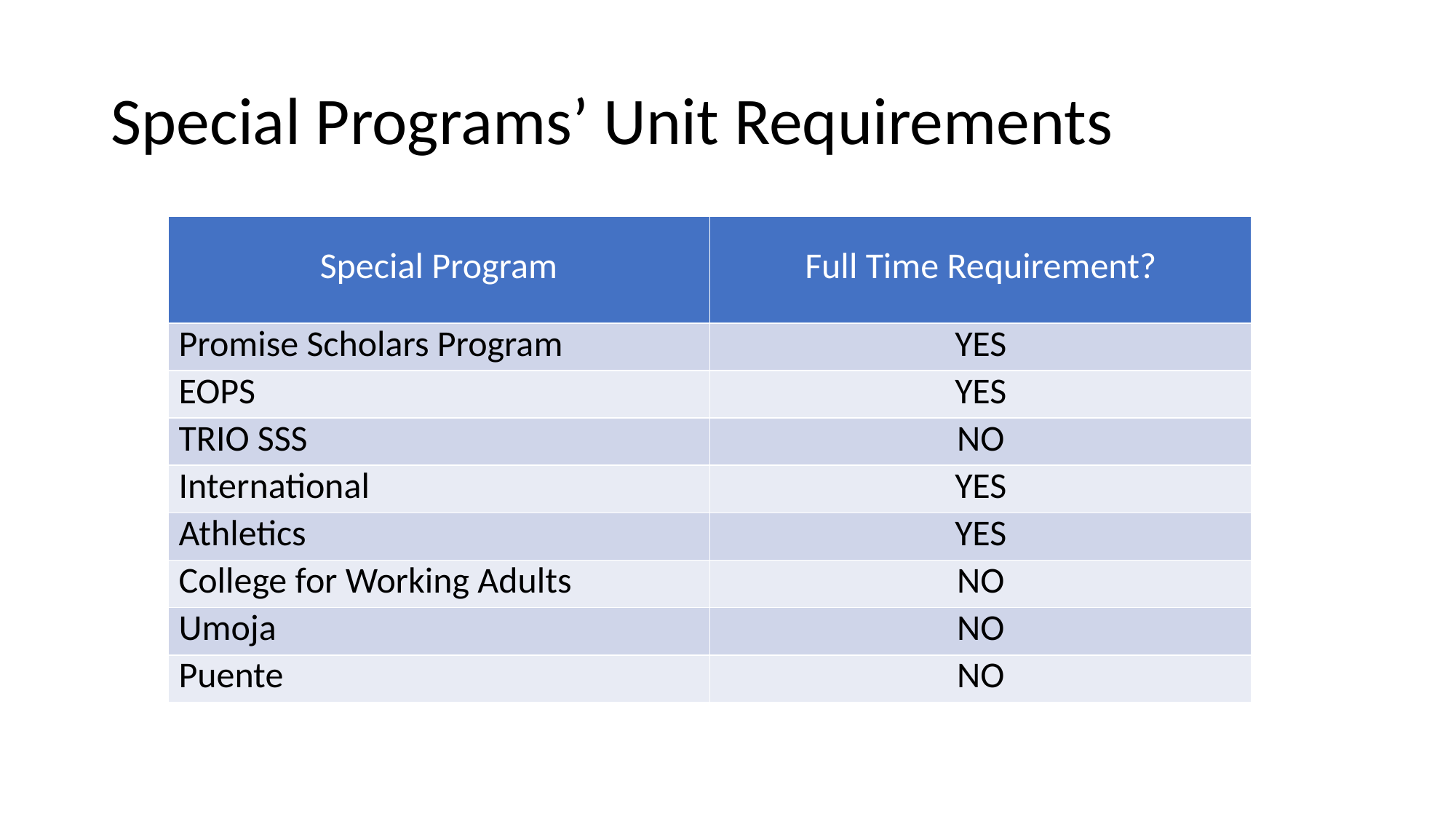

# Special Programs’ Unit Requirements
| Special Program | Full Time Requirement? |
| --- | --- |
| Promise Scholars Program | YES |
| EOPS | YES |
| TRIO SSS | NO |
| International | YES |
| Athletics | YES |
| College for Working Adults | NO |
| Umoja | NO |
| Puente | NO |